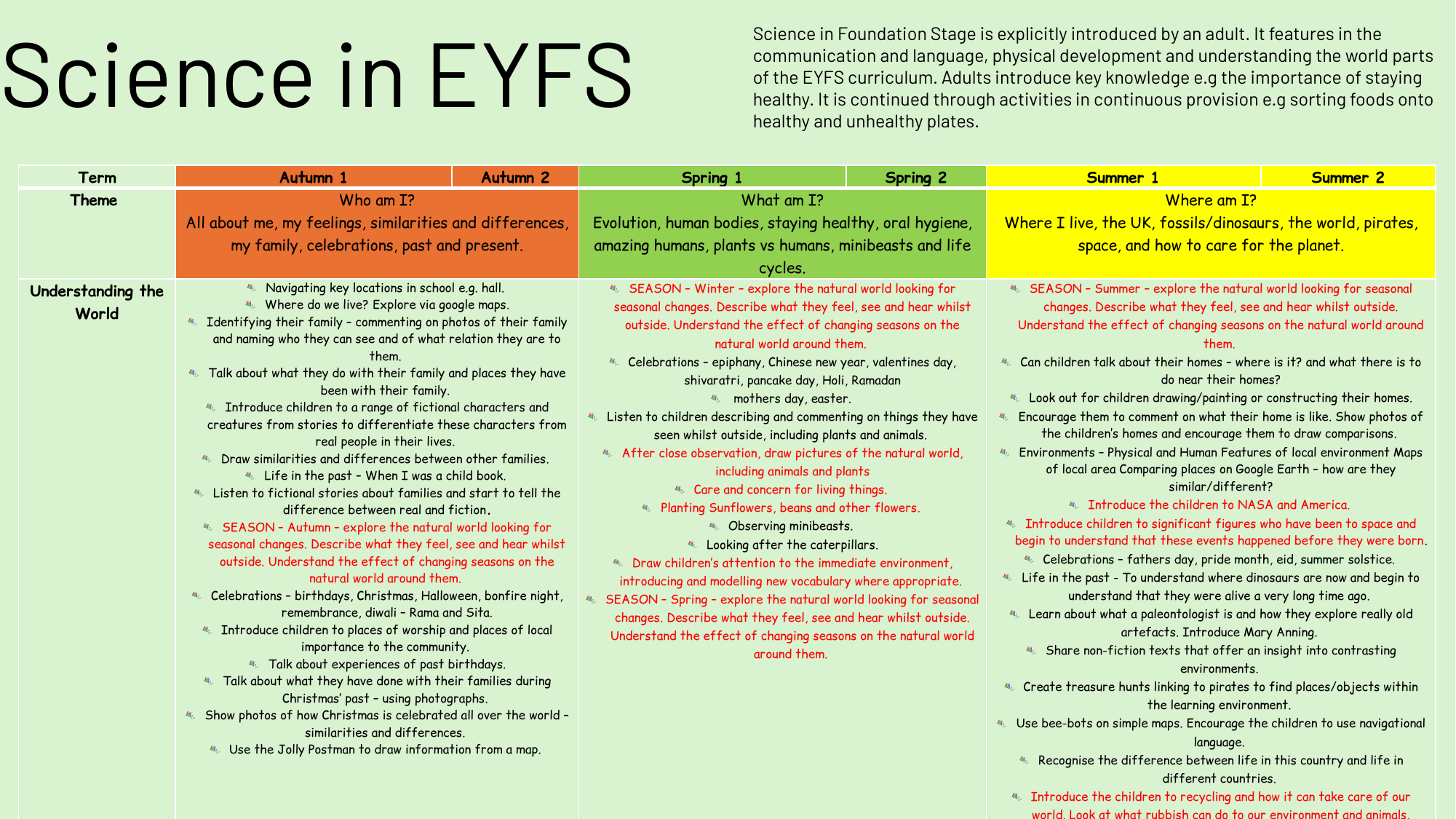

Science in EYFS
Science in Foundation Stage is explicitly introduced by an adult. It features in the communication and language, physical development and understanding the world parts of the EYFS curriculum. Adults introduce key knowledge e.g the importance of staying healthy. It is continued through activities in continuous provision e.g sorting foods onto healthy and unhealthy plates.
| Term | Autumn 1 | Autumn 2 | Spring 1 | Spring 2 | Summer 1 | Summer 2 |
| --- | --- | --- | --- | --- | --- | --- |
| Theme | Who am I? All about me, my feelings, similarities and differences, my family, celebrations, past and present. |  | What am I? Evolution, human bodies, staying healthy, oral hygiene, amazing humans, plants vs humans, minibeasts and life cycles. |  | Where am I? Where I live, the UK, fossils/dinosaurs, the world, pirates, space, and how to care for the planet. |  |
| Understanding the World | Navigating key locations in school e.g. hall. Where do we live? Explore via google maps. Identifying their family – commenting on photos of their family and naming who they can see and of what relation they are to them. Talk about what they do with their family and places they have been with their family. Introduce children to a range of fictional characters and creatures from stories to differentiate these characters from real people in their lives. Draw similarities and differences between other families. Life in the past – When I was a child book. Listen to fictional stories about families and start to tell the difference between real and fiction. SEASON – Autumn – explore the natural world looking for seasonal changes. Describe what they feel, see and hear whilst outside. Understand the effect of changing seasons on the natural world around them. Celebrations – birthdays, Christmas, Halloween, bonfire night, remembrance, diwali – Rama and Sita. Introduce children to places of worship and places of local importance to the community. Talk about experiences of past birthdays. Talk about what they have done with their families during Christmas’ past – using photographs. Show photos of how Christmas is celebrated all over the world – similarities and differences. Use the Jolly Postman to draw information from a map. |  | SEASON – Winter – explore the natural world looking for seasonal changes. Describe what they feel, see and hear whilst outside. Understand the effect of changing seasons on the natural world around them. Celebrations – epiphany, Chinese new year, valentines day, shivaratri, pancake day, Holi, Ramadan mothers day, easter. Listen to children describing and commenting on things they have seen whilst outside, including plants and animals. After close observation, draw pictures of the natural world, including animals and plants Care and concern for living things. Planting Sunflowers, beans and other flowers. Observing minibeasts. Looking after the caterpillars. Draw children’s attention to the immediate environment, introducing and modelling new vocabulary where appropriate. SEASON – Spring – explore the natural world looking for seasonal changes. Describe what they feel, see and hear whilst outside. Understand the effect of changing seasons on the natural world around them. |  | SEASON – Summer – explore the natural world looking for seasonal changes. Describe what they feel, see and hear whilst outside. Understand the effect of changing seasons on the natural world around them. Can children talk about their homes – where is it? and what there is to do near their homes? Look out for children drawing/painting or constructing their homes. Encourage them to comment on what their home is like. Show photos of the children’s homes and encourage them to draw comparisons. Environments – Physical and Human Features of local environment Maps of local area Comparing places on Google Earth – how are they similar/different? Introduce the children to NASA and America. Introduce children to significant figures who have been to space and begin to understand that these events happened before they were born. Celebrations – fathers day, pride month, eid, summer solstice. Life in the past - To understand where dinosaurs are now and begin to understand that they were alive a very long time ago. Learn about what a paleontologist is and how they explore really old artefacts. Introduce Mary Anning. Share non-fiction texts that offer an insight into contrasting environments. Create treasure hunts linking to pirates to find places/objects within the learning environment. Use bee-bots on simple maps. Encourage the children to use navigational language. Recognise the difference between life in this country and life in different countries. Introduce the children to recycling and how it can take care of our world. Look at what rubbish can do to our environment and animals. Create opportunities to discuss how we care for the natural world around us. |  |